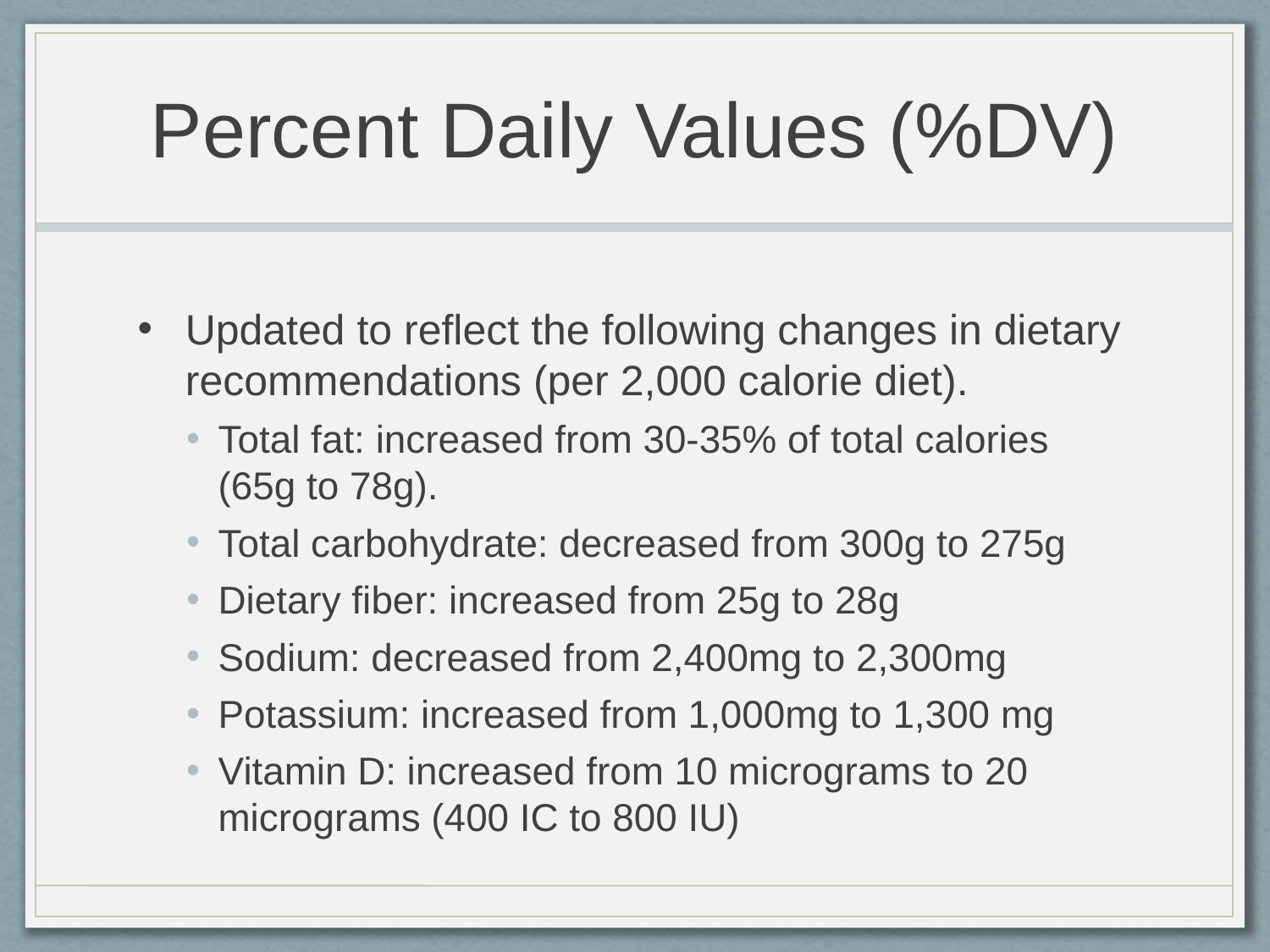

# Percent Daily Values (%DV)
Updated to reflect the following changes in dietary recommendations (per 2,000 calorie diet).
Total fat: increased from 30-35% of total calories (65g to 78g).
Total carbohydrate: decreased from 300g to 275g
Dietary fiber: increased from 25g to 28g
Sodium: decreased from 2,400mg to 2,300mg
Potassium: increased from 1,000mg to 1,300 mg
Vitamin D: increased from 10 micrograms to 20 micrograms (400 IC to 800 IU)